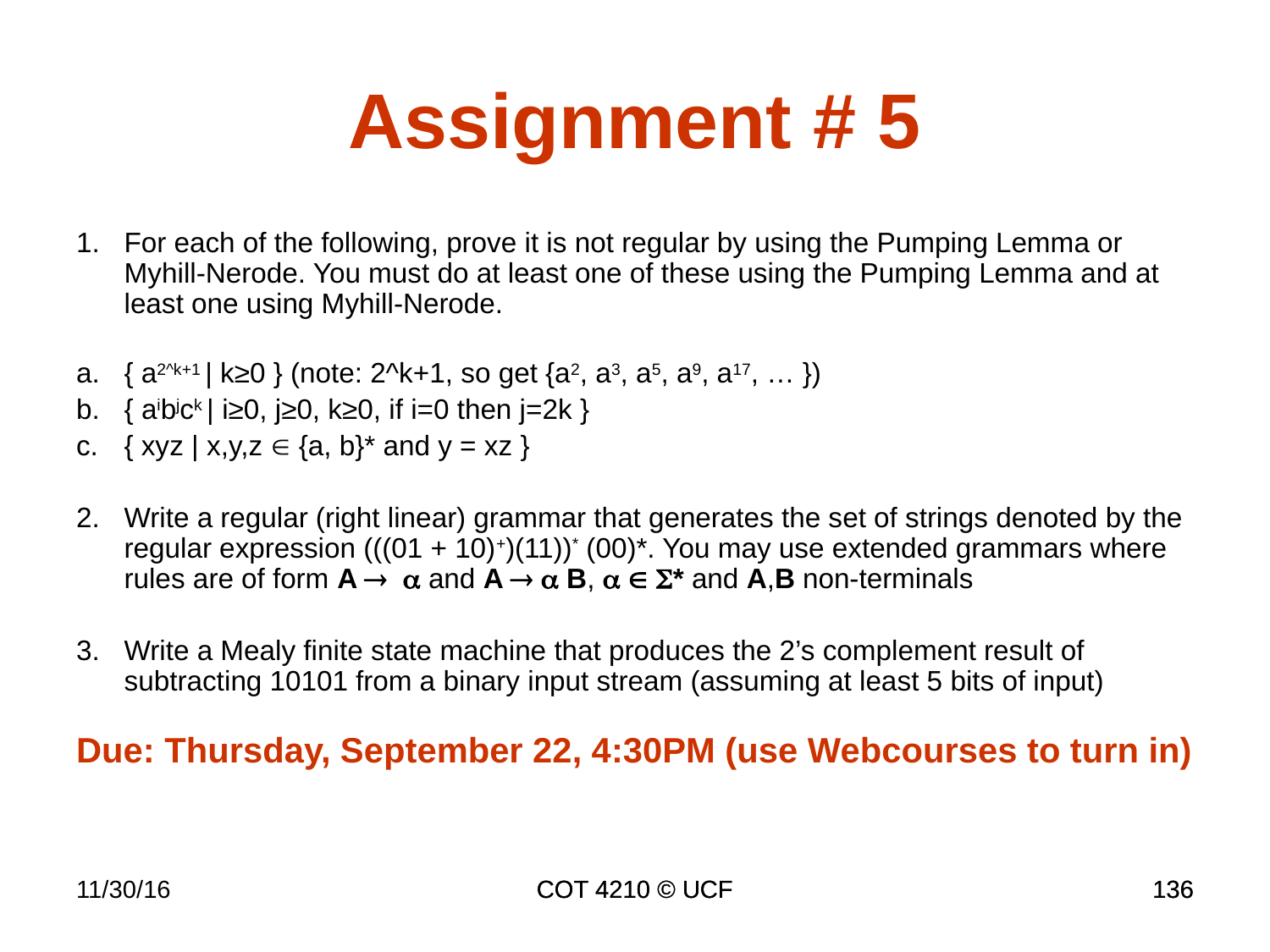

Assignment # 5
For each of the following, prove it is not regular by using the Pumping Lemma or Myhill-Nerode. You must do at least one of these using the Pumping Lemma and at least one using Myhill-Nerode.
{ a2^k+1 | k≥0 } (note: 2^k+1, so get {a2, a3, a5, a9, a17, … })
{ aibjck | i≥0, j≥0, k≥0, if i=0 then j=2k }
{ xyz | x,y,z ∈ {a, b}* and y = xz }

Write a regular (right linear) grammar that generates the set of strings denoted by the regular expression (((01 + 10)+)(11))* (00)*. You may use extended grammars where rules are of form A →  α and A → α B, α ∈ Σ* and A,B non-terminals

Write a Mealy finite state machine that produces the 2’s complement result of subtracting 10101 from a binary input stream (assuming at least 5 bits of input)

Due: Thursday, September 22, 4:30PM (use Webcourses to turn in)

11/30/16
COT 4210 © UCF
COT 4210 © UCF
136
136